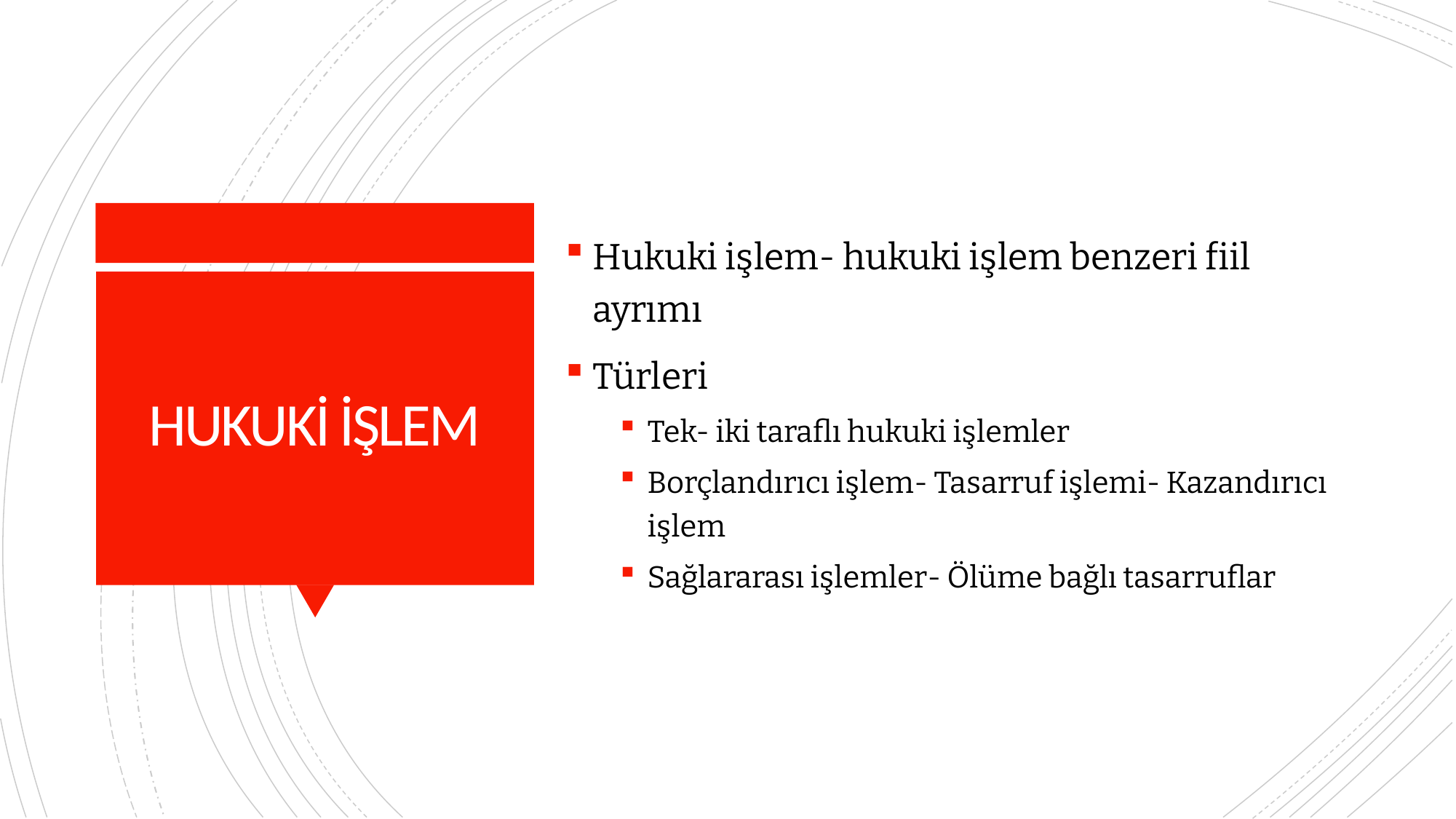

Hukuki işlem- hukuki işlem benzeri fiil ayrımı
Türleri
Tek- iki taraflı hukuki işlemler
Borçlandırıcı işlem- Tasarruf işlemi- Kazandırıcı işlem
Sağlararası işlemler- Ölüme bağlı tasarruflar
# HUKUKİ İŞLEM